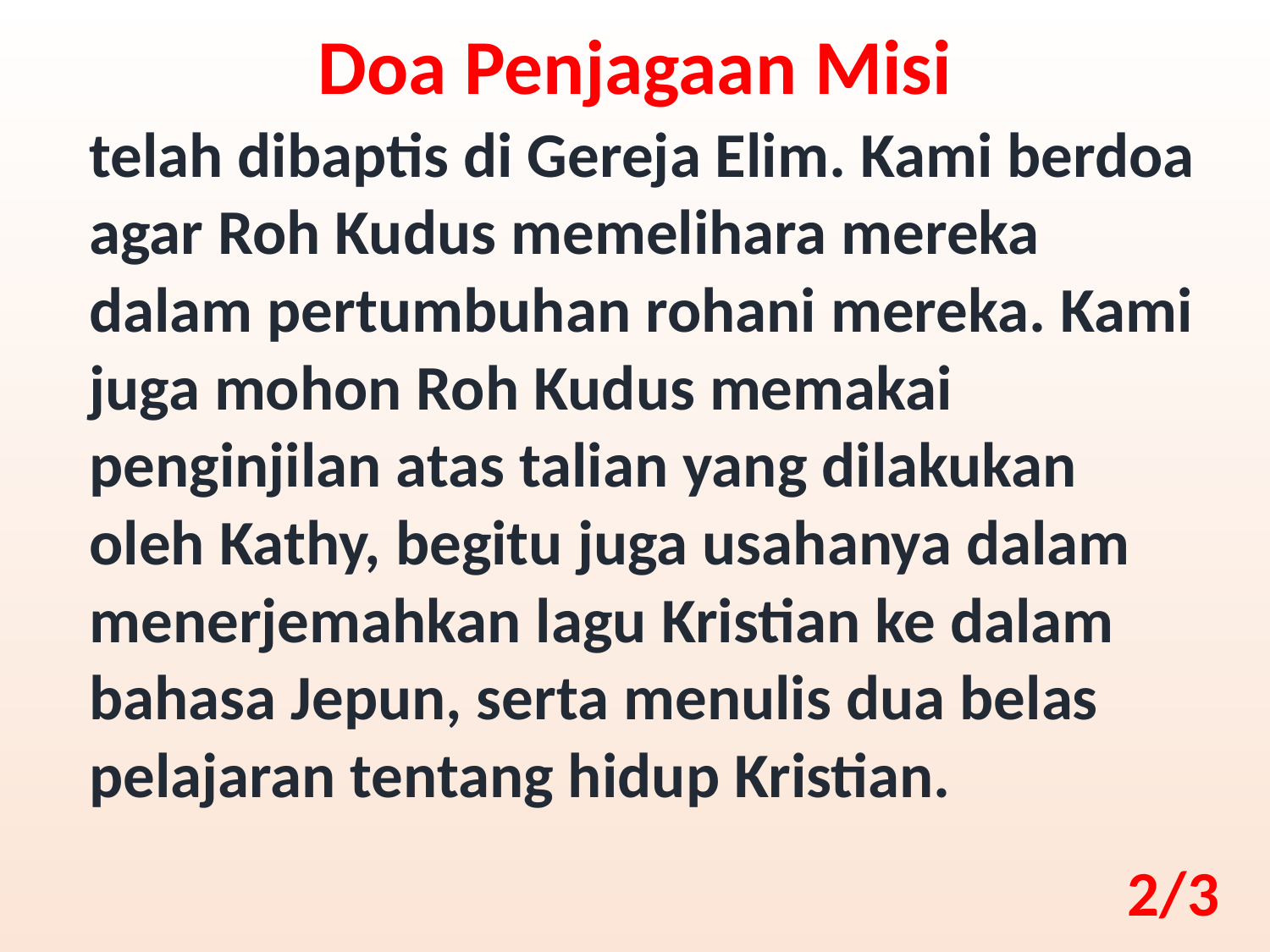

Doa Penjagaan Misi
telah dibaptis di Gereja Elim. Kami berdoa agar Roh Kudus memelihara mereka dalam pertumbuhan rohani mereka. Kami juga mohon Roh Kudus memakai penginjilan atas talian yang dilakukan oleh Kathy, begitu juga usahanya dalam menerjemahkan lagu Kristian ke dalam bahasa Jepun, serta menulis dua belas pelajaran tentang hidup Kristian.
2/3